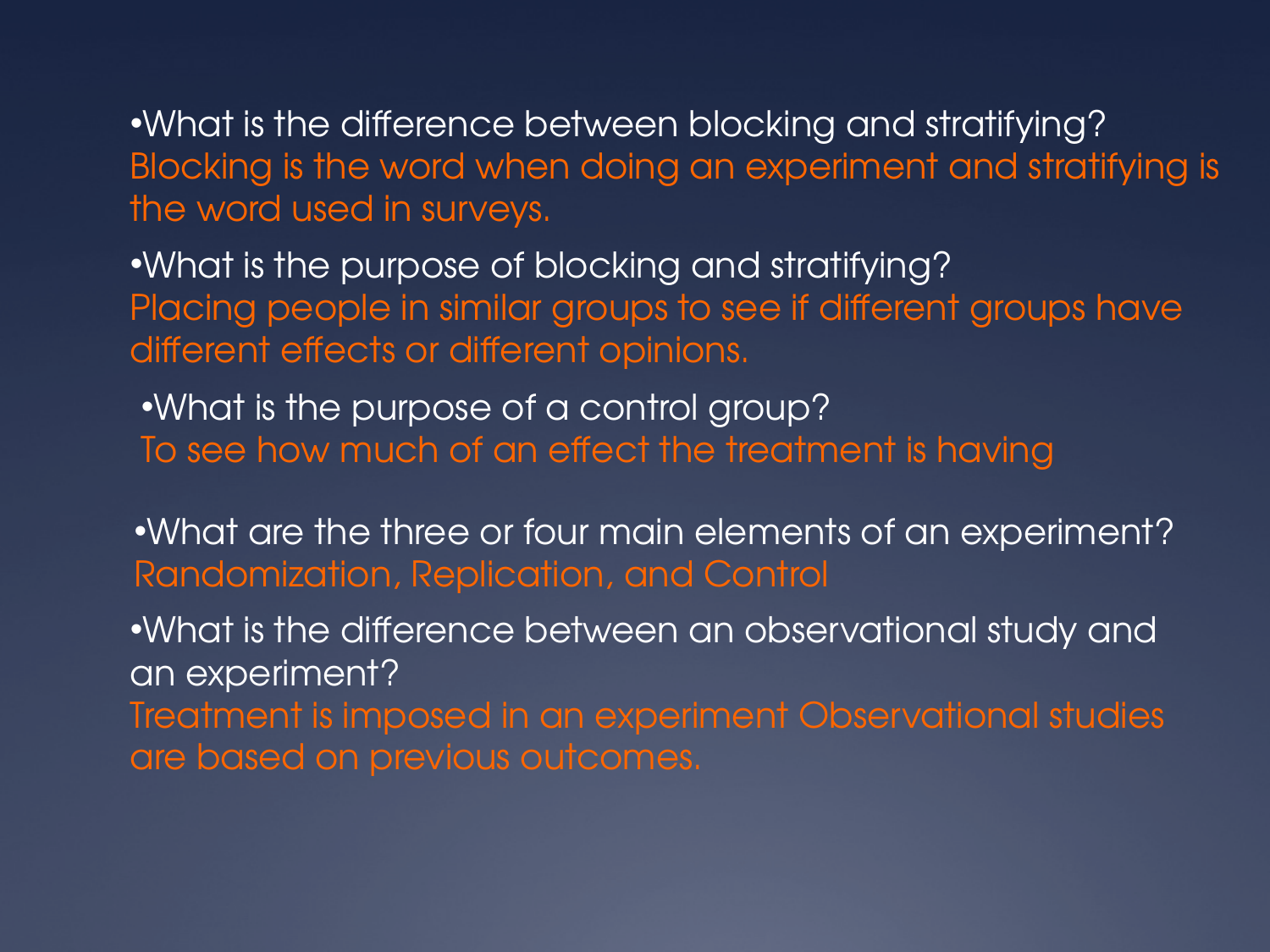

What is the difference between blocking and stratifying?
Blocking is the word when doing an experiment and stratifying is the word used in surveys.
What is the purpose of blocking and stratifying?
Placing people in similar groups to see if different groups have different effects or different opinions.
What is the purpose of a control group?
To see how much of an effect the treatment is having
What are the three or four main elements of an experiment?
Randomization, Replication, and Control
What is the difference between an observational study and an experiment?
Treatment is imposed in an experiment Observational studies are based on previous outcomes.